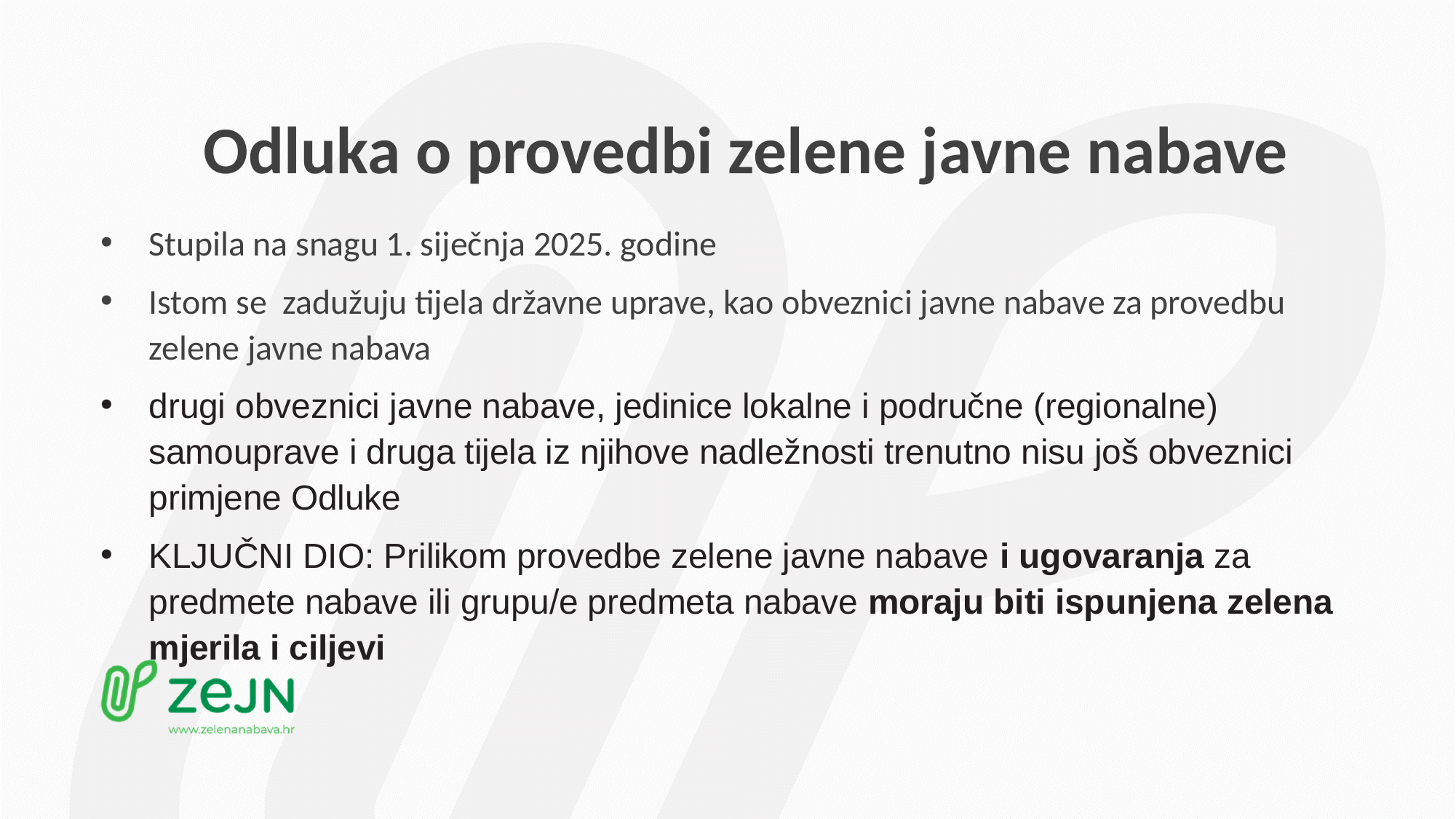

# Odluka o provedbi zelene javne nabave
Stupila na snagu 1. siječnja 2025. godine
Istom se  zadužuju tijela državne uprave, kao obveznici javne nabave za provedbu zelene javne nabava
drugi obveznici javne nabave, jedinice lokalne i područne (regionalne) samouprave i druga tijela iz njihove nadležnosti trenutno nisu još obveznici primjene Odluke
KLJUČNI DIO: Prilikom provedbe zelene javne nabave i ugovaranja za predmete nabave ili grupu/e predmeta nabave moraju biti ispunjena zelena mjerila i ciljevi